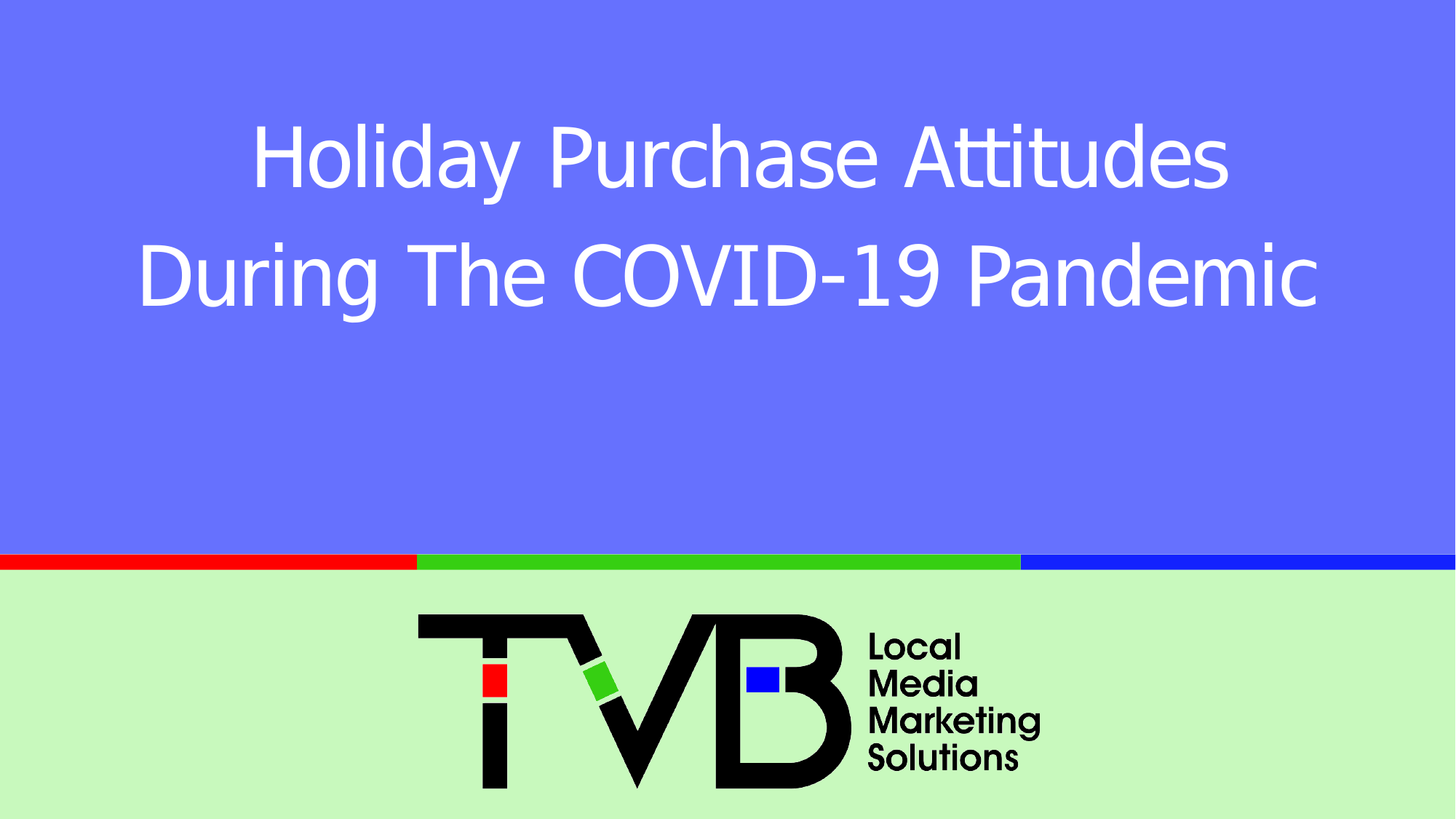

Holiday Purchase Attitudes
During The COVID-19 Pandemic